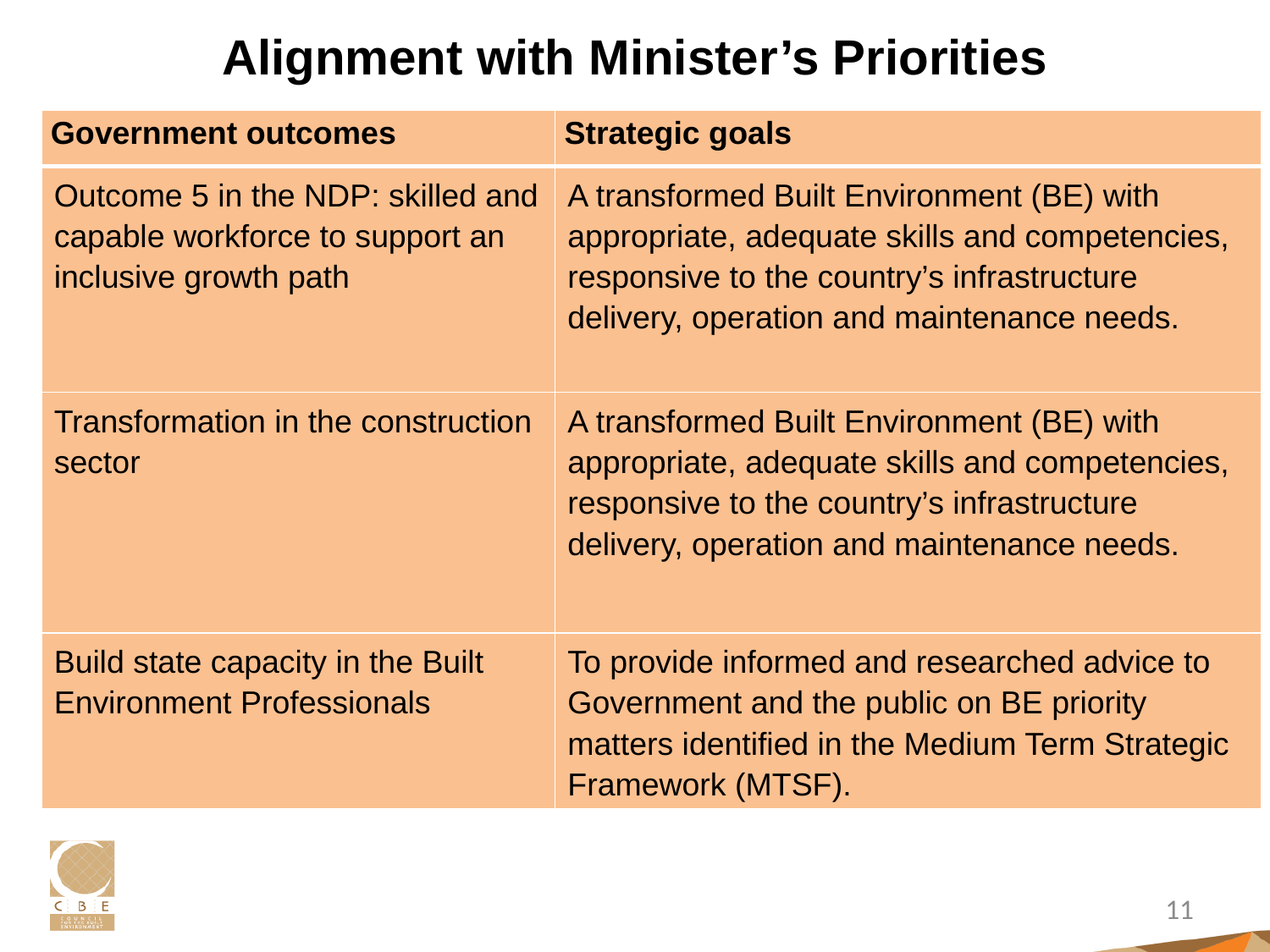

# Alignment with Minister’s Priorities
| Government outcomes | Strategic goals |
| --- | --- |
| Outcome 5 in the NDP: skilled and capable workforce to support an inclusive growth path | A transformed Built Environment (BE) with appropriate, adequate skills and competencies, responsive to the country’s infrastructure delivery, operation and maintenance needs. |
| Transformation in the construction sector | A transformed Built Environment (BE) with appropriate, adequate skills and competencies, responsive to the country’s infrastructure delivery, operation and maintenance needs. |
| Build state capacity in the Built Environment Professionals | To provide informed and researched advice to Government and the public on BE priority matters identified in the Medium Term Strategic Framework (MTSF). |
11